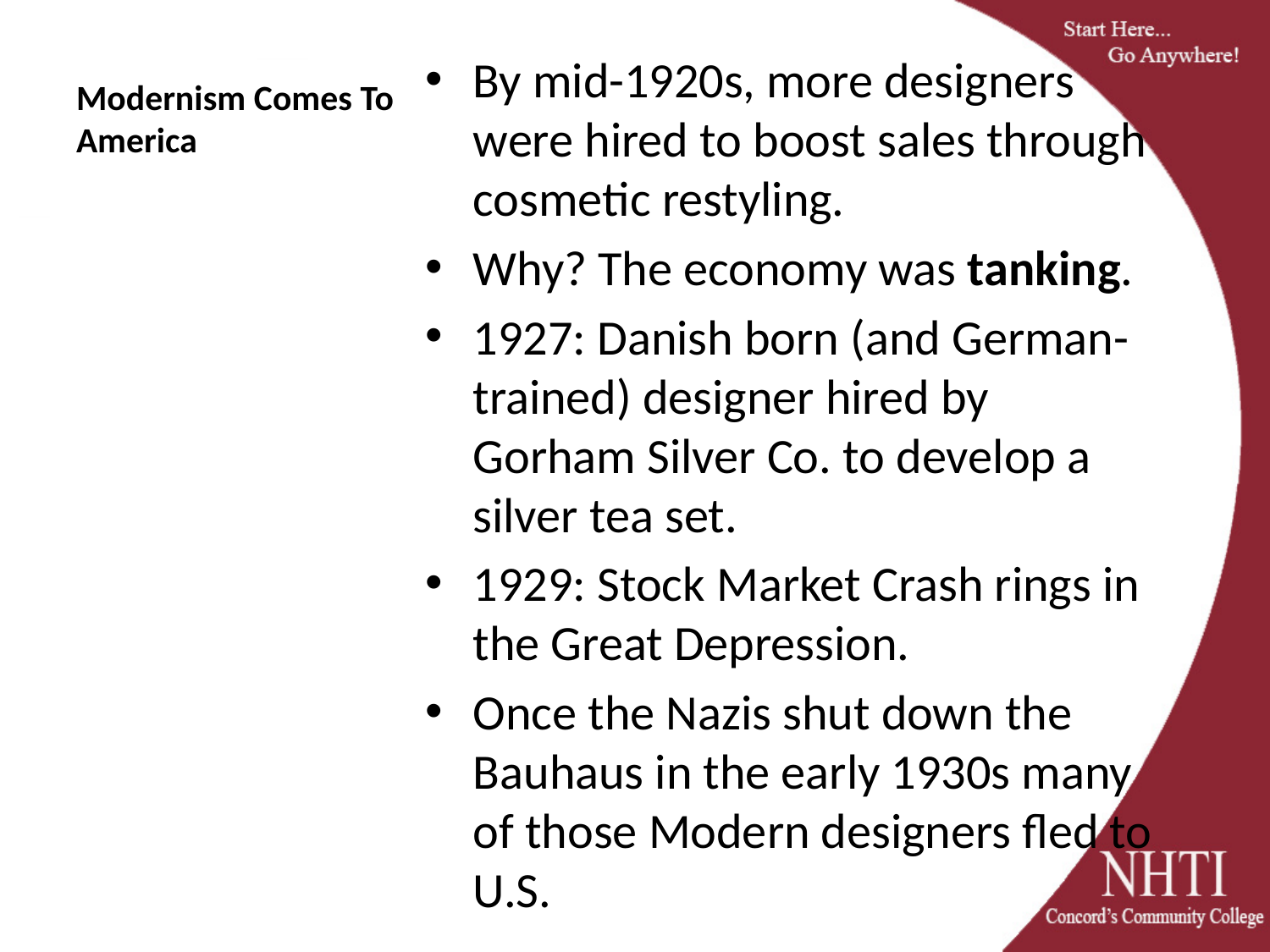

# Modernism Comes To America
By mid-1920s, more designers were hired to boost sales through cosmetic restyling.
Why? The economy was tanking.
1927: Danish born (and German-trained) designer hired by Gorham Silver Co. to develop a silver tea set.
1929: Stock Market Crash rings in the Great Depression.
Once the Nazis shut down the Bauhaus in the early 1930s many of those Modern designers fled to U.S.